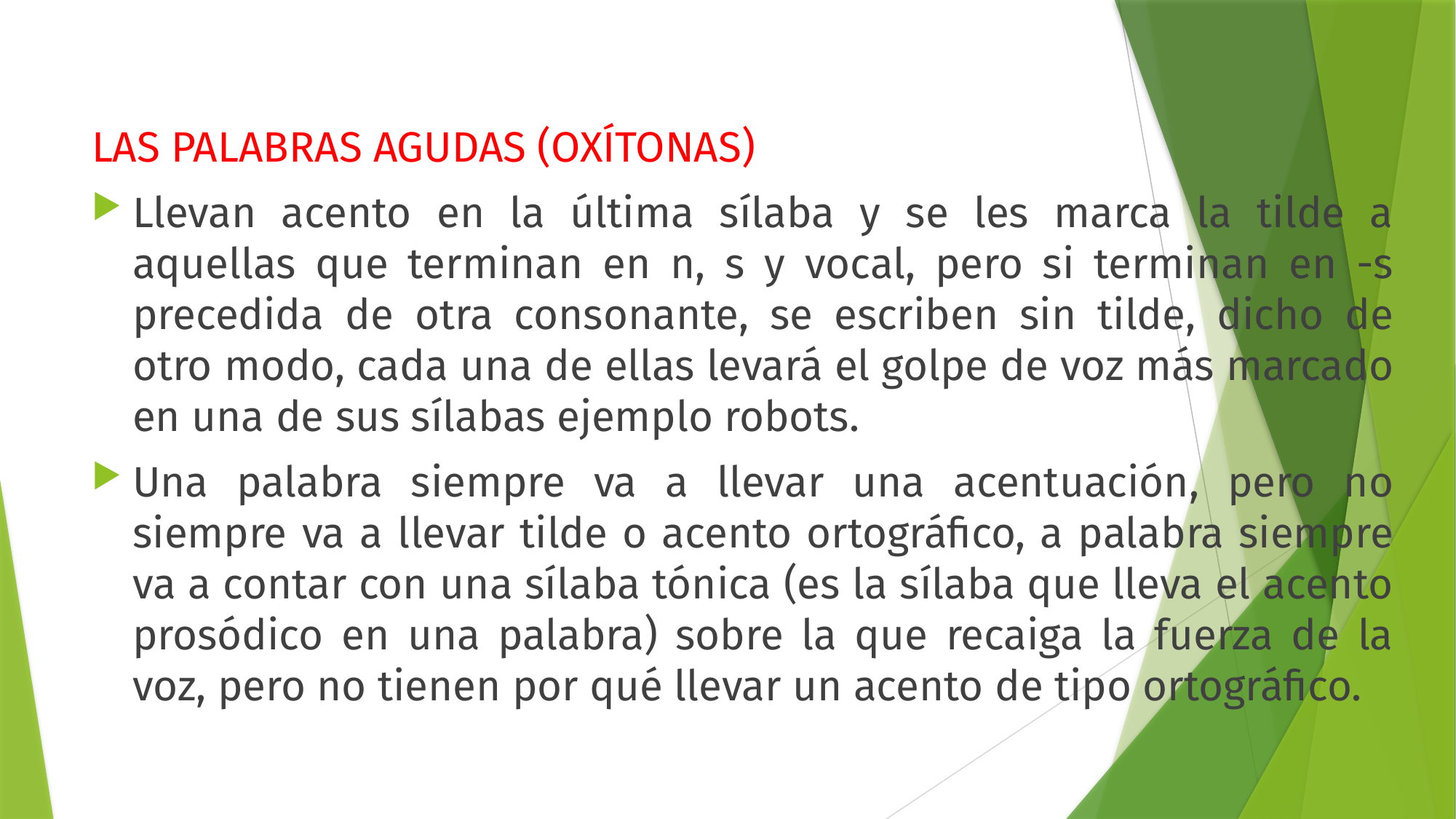

LAS PALABRAS AGUDAS (OXÍTONAS)
Llevan acento en la última sílaba y se les marca la tilde a aquellas que terminan en n, s y vocal, pero si terminan en -s precedida de otra consonante, se escriben sin tilde, dicho de otro modo, cada una de ellas levará el golpe de voz más marcado en una de sus sílabas ejemplo robots.
Una palabra siempre va a llevar una acentuación, pero no siempre va a llevar tilde o acento ortográfico, a palabra siempre va a contar con una sílaba tónica (es la sílaba que lleva el acento prosódico en una palabra) sobre la que recaiga la fuerza de la voz, pero no tienen por qué llevar un acento de tipo ortográfico.